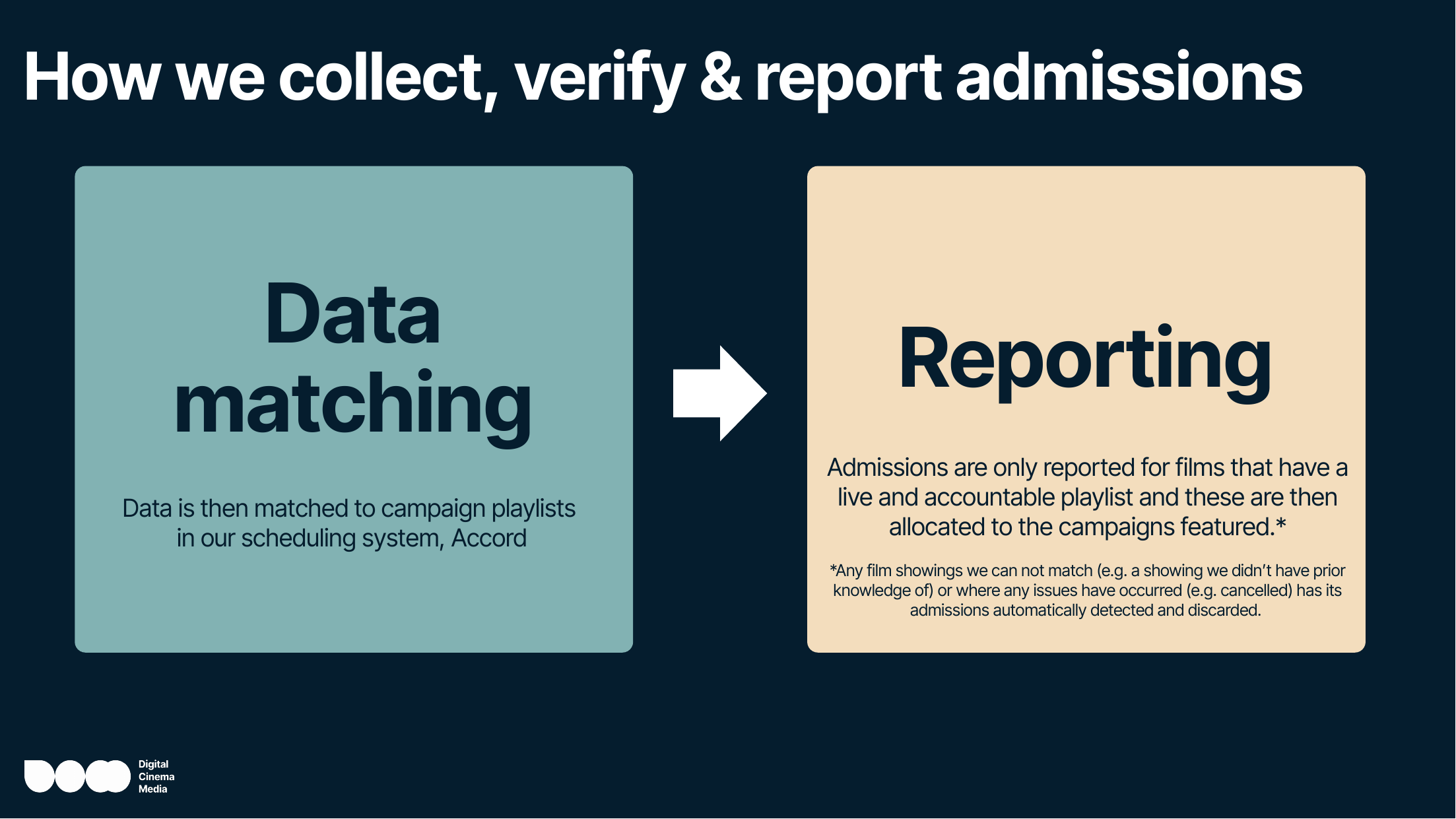

How we collect, verify & report admissions
Data matching
Reporting

Admissions are only reported for films that have a live and accountable playlist and these are then allocated to the campaigns featured.*

*Any film showings we can not match (e.g. a showing we didn’t have prior knowledge of) or where any issues have occurred (e.g. cancelled) has its admissions automatically detected and discarded.
Data is then matched to campaign playlists
in our scheduling system, Accord